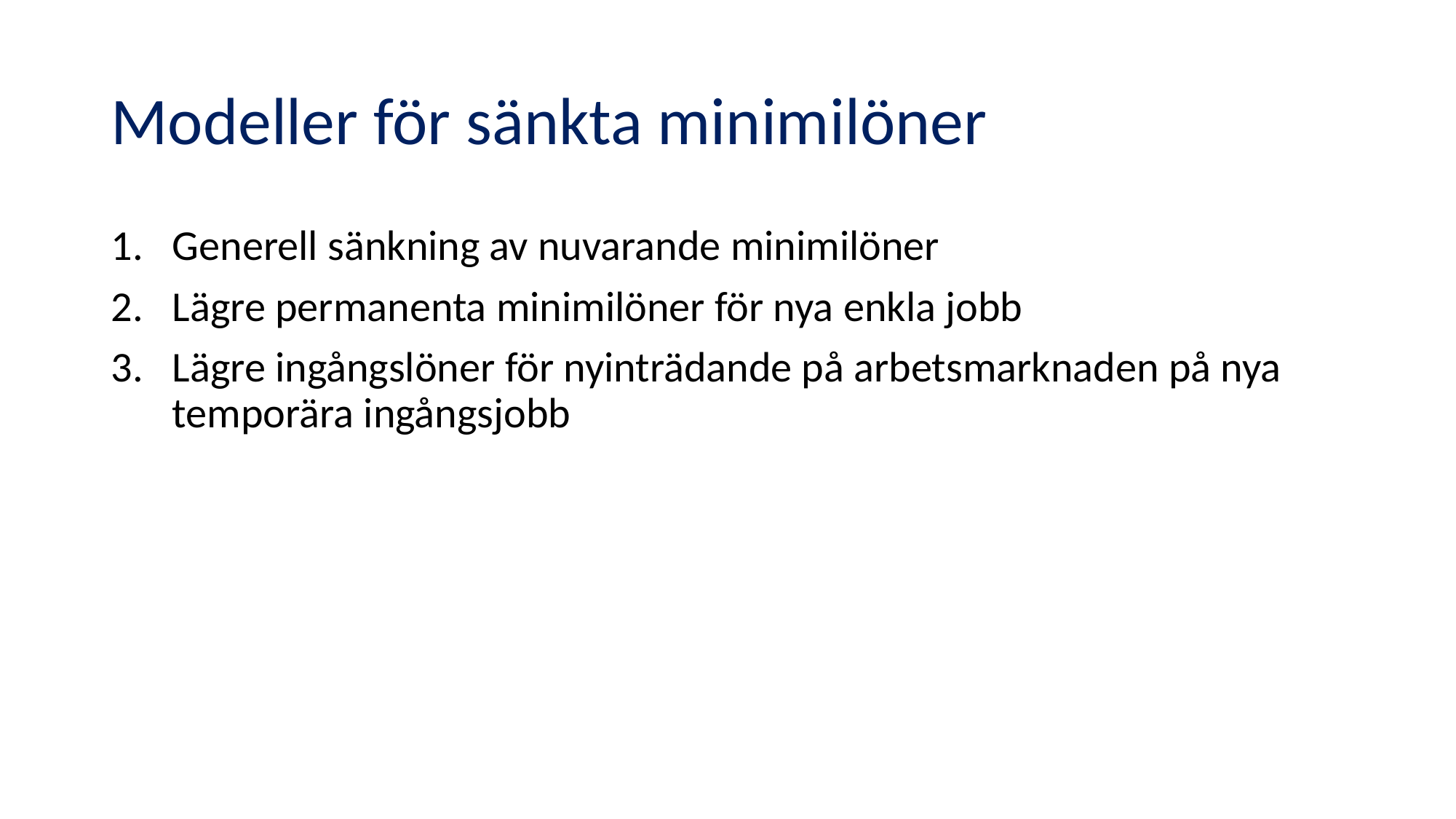

# Modeller för sänkta minimilöner
Generell sänkning av nuvarande minimilöner
Lägre permanenta minimilöner för nya enkla jobb
Lägre ingångslöner för nyinträdande på arbetsmarknaden på nya temporära ingångsjobb